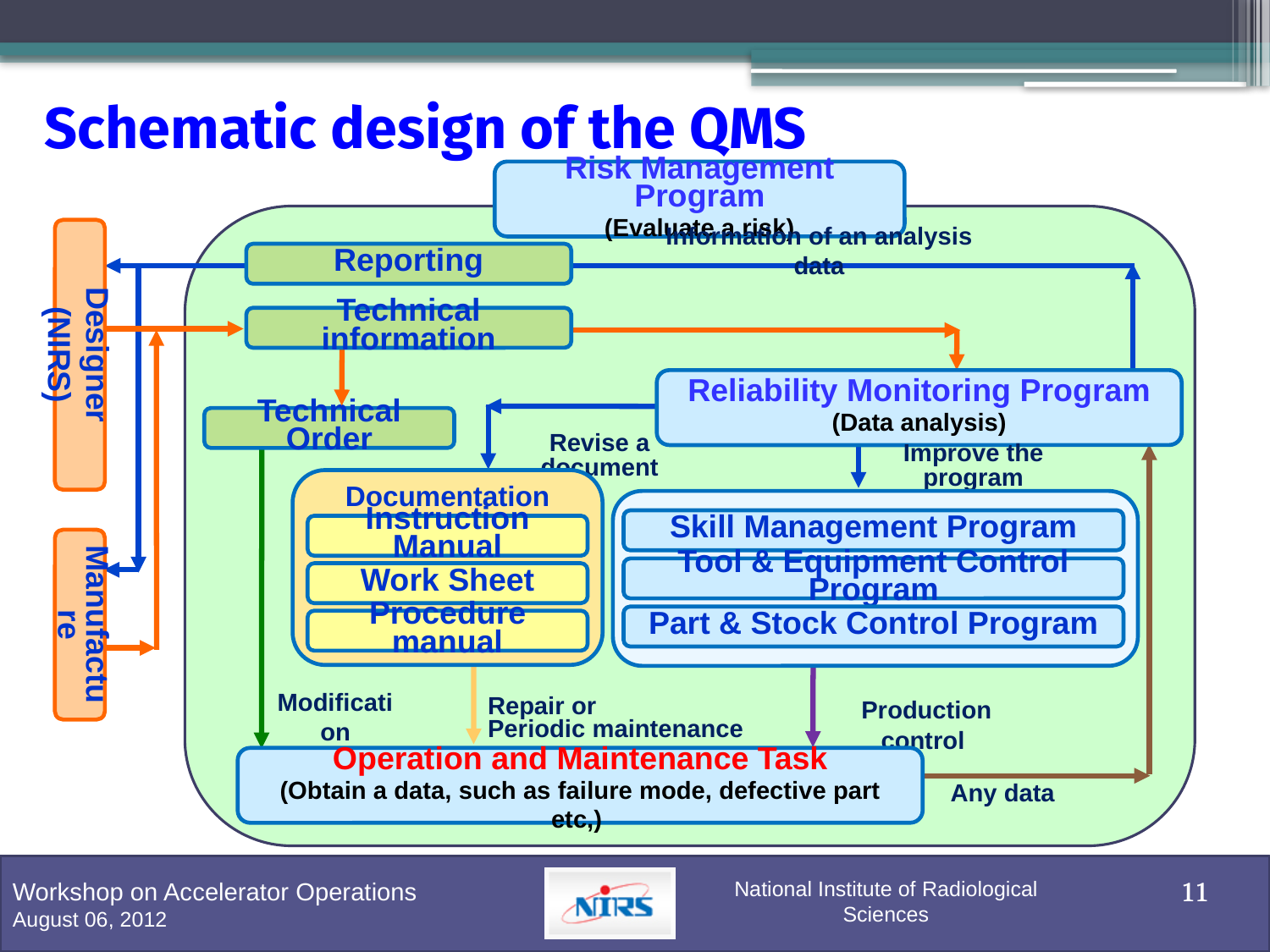

Schematic design of the QMS
Risk Management Program
(Evaluate a risk)

Designer (NIRS)
Information of an analysis data
Reporting
Technical information
Reliability Monitoring Program
(Data analysis)
Technical Order
Revise a document
Improve the program
Documentation

Skill Management Program
Tool & Equipment Control Program
Part & Stock Control Program
Instruction Manual
Work Sheet
Procedure manual
Manufacture
Repair or
Periodic maintenance
Modification
Production control
Operation and Maintenance Task
(Obtain a data, such as failure mode, defective part etc,)
Any data
11